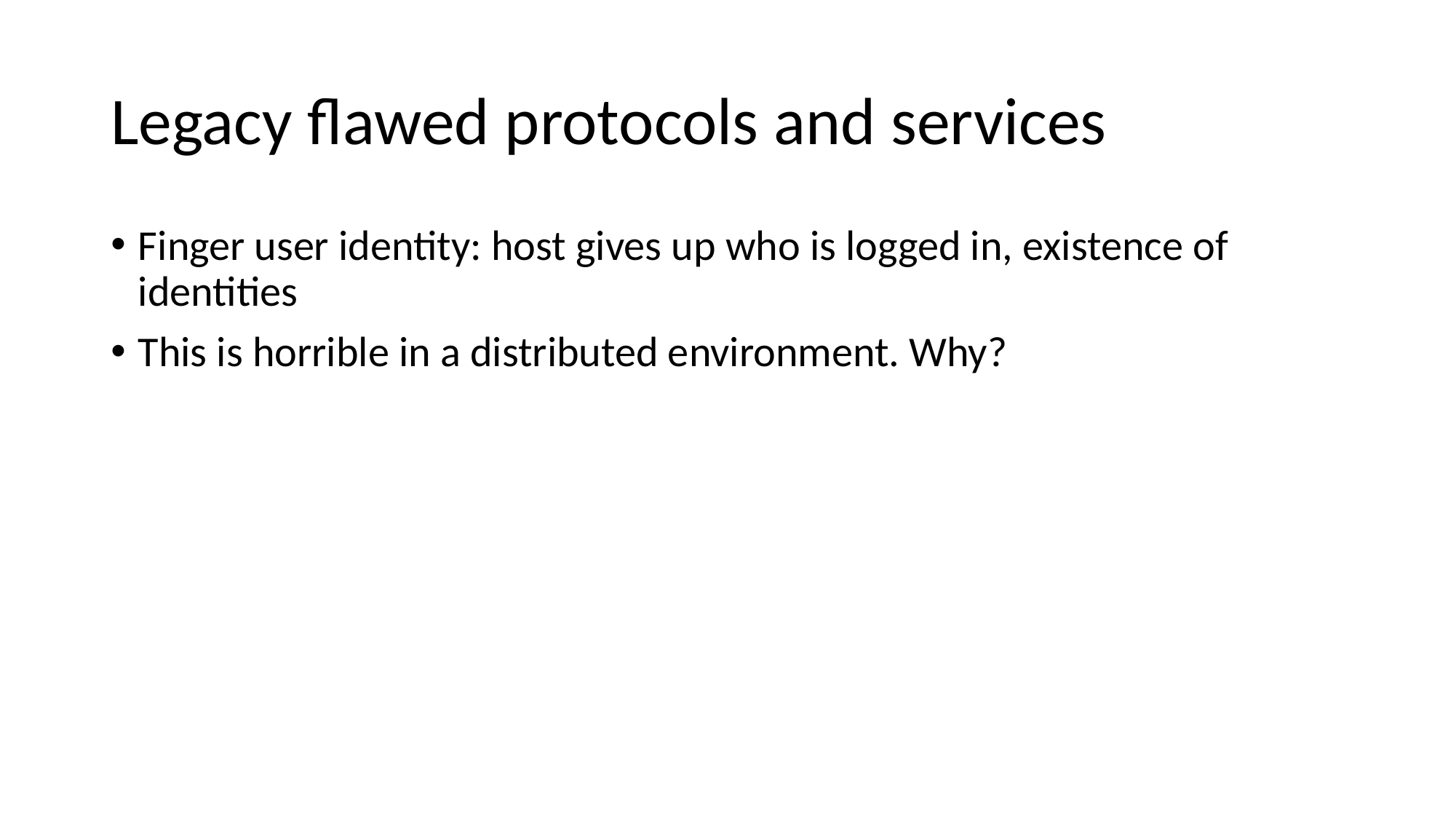

# Legacy flawed protocols and services
Finger user identity: host gives up who is logged in, existence of identities
This is horrible in a distributed environment. Why?